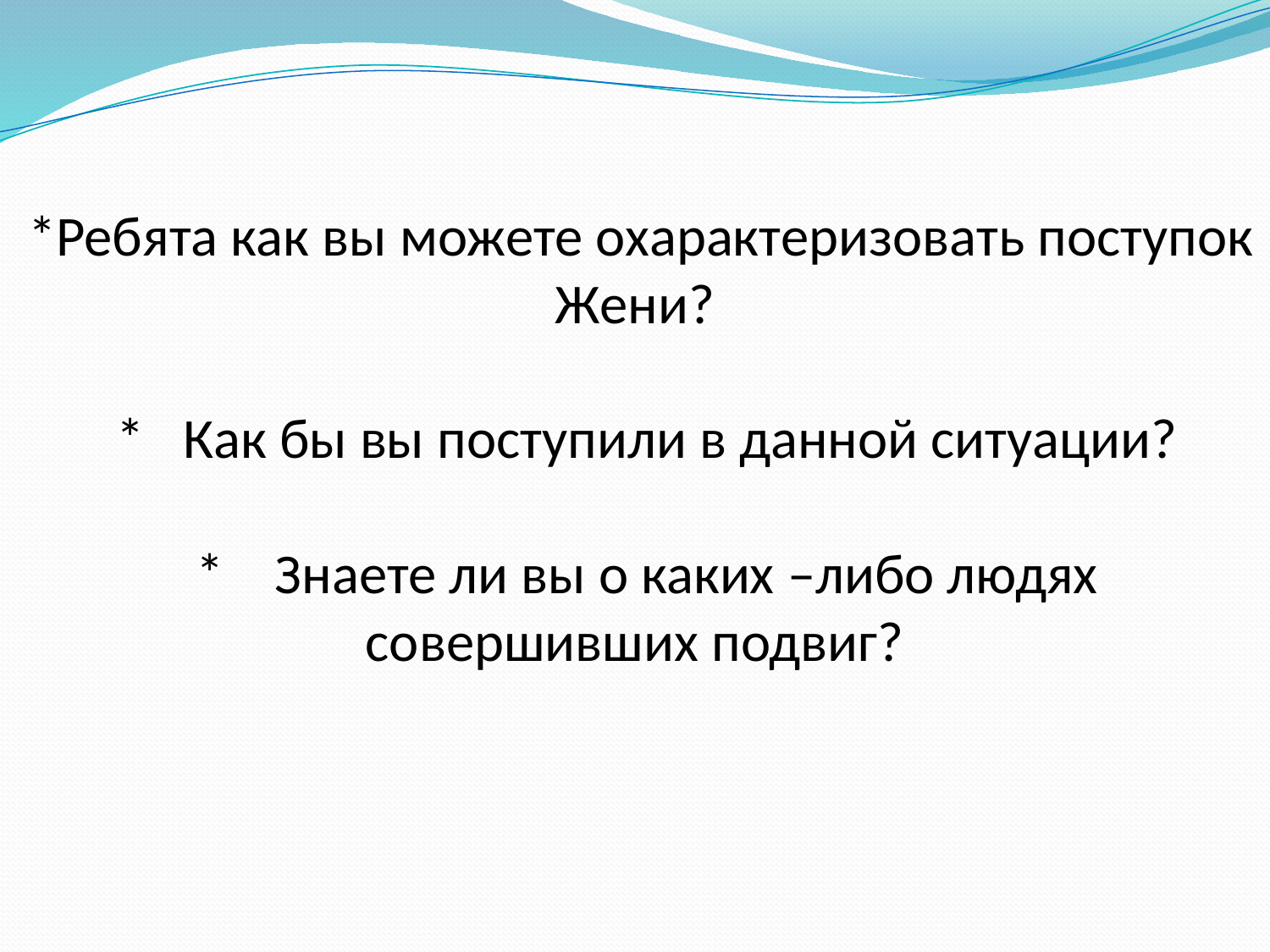

*Ребята как вы можете охарактеризовать поступок Жени?

  *   Как бы вы поступили в данной ситуации?

  *    Знаете ли вы о каких –либо людях совершивших подвиг?